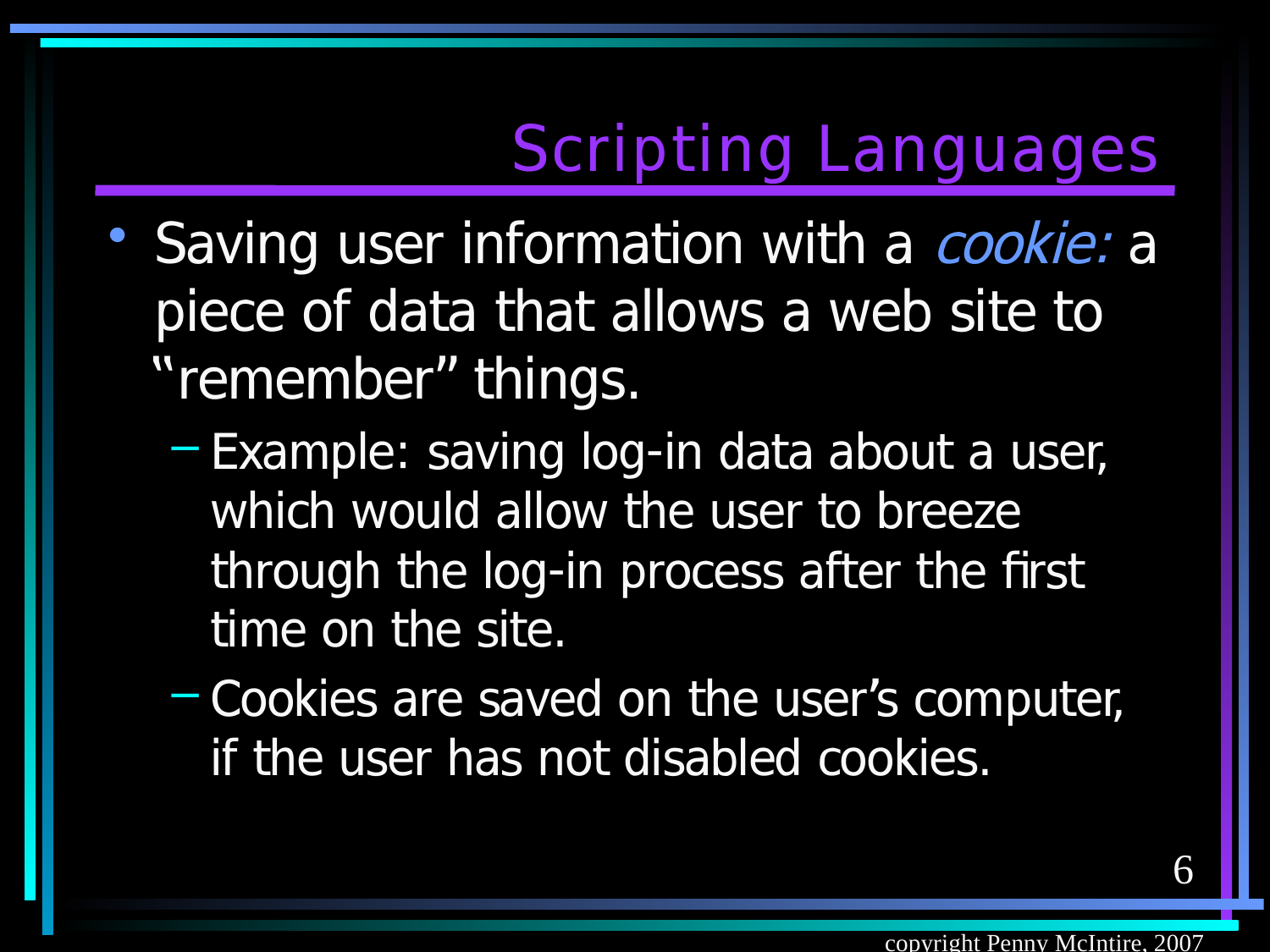

# Scripting Languages
Saving user information with a cookie: a piece of data that allows a web site to “remember” things.
Example: saving log-in data about a user, which would allow the user to breeze through the log-in process after the first time on the site.
Cookies are saved on the user’s computer, if the user has not disabled cookies.
6
copyright Penny McIntire, 2007